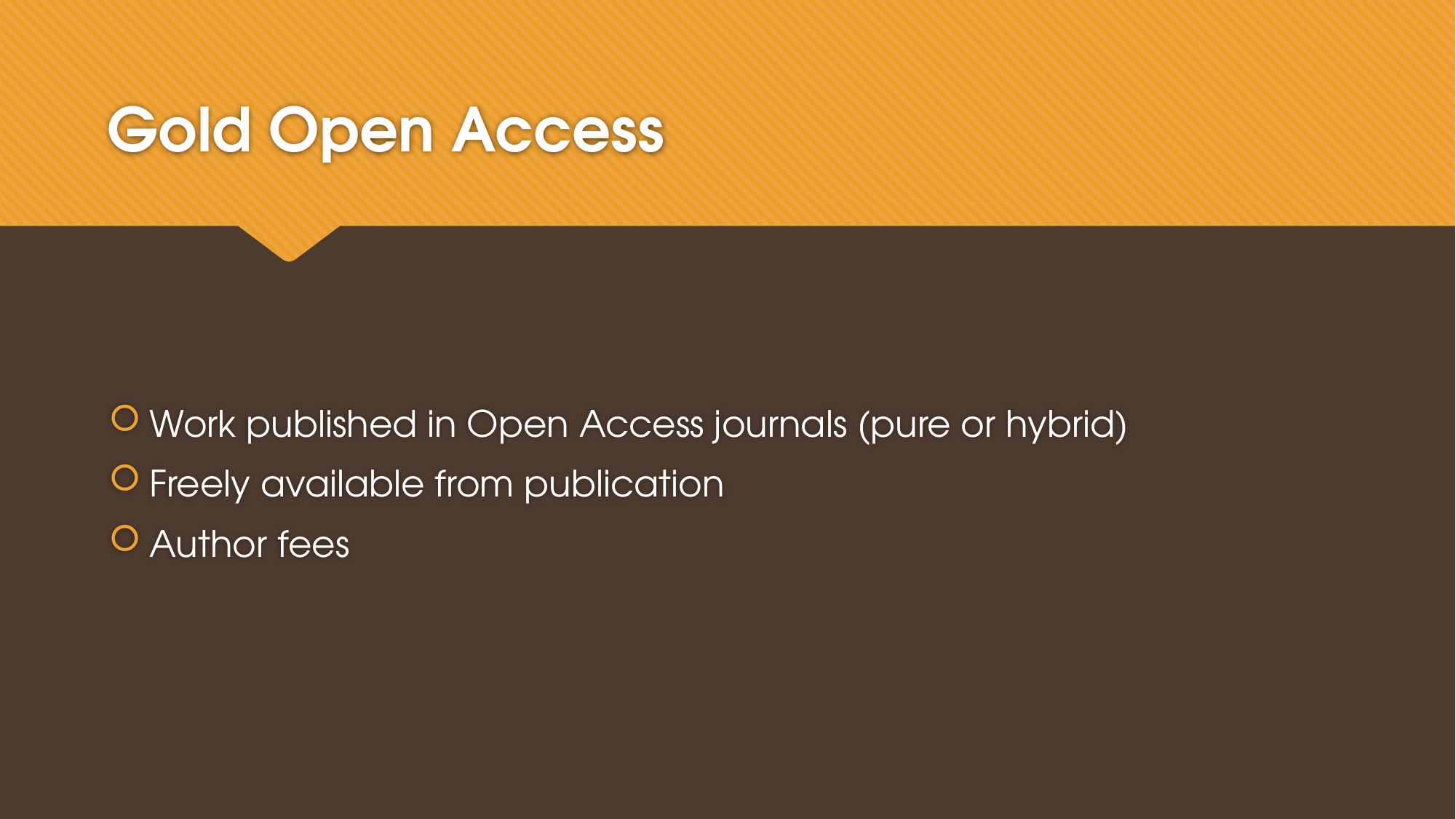

# Gold Open Access
Work published in Open Access journals (pure or hybrid)
Freely available from publication
Author fees